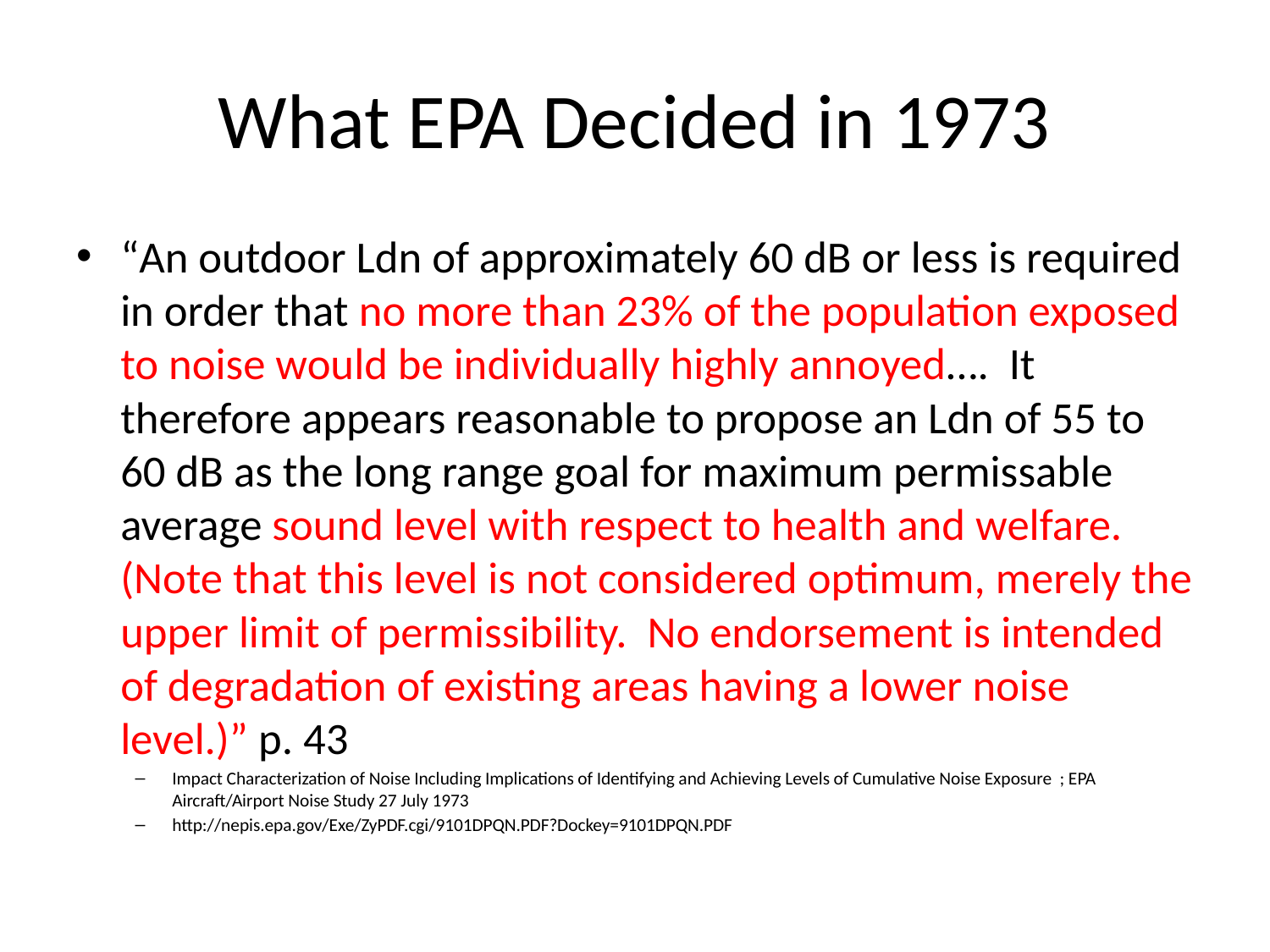

# What EPA Decided in 1973
“An outdoor Ldn of approximately 60 dB or less is required in order that no more than 23% of the population exposed to noise would be individually highly annoyed….  It therefore appears reasonable to propose an Ldn of 55 to 60 dB as the long range goal for maximum permissable average sound level with respect to health and welfare.  (Note that this level is not considered optimum, merely the upper limit of permissibility.  No endorsement is intended of degradation of existing areas having a lower noise level.)” p. 43
Impact Characterization of Noise Including Implications of Identifying and Achieving Levels of Cumulative Noise Exposure  ; EPA  Aircraft/Airport Noise Study 27 July 1973
http://nepis.epa.gov/Exe/ZyPDF.cgi/9101DPQN.PDF?Dockey=9101DPQN.PDF